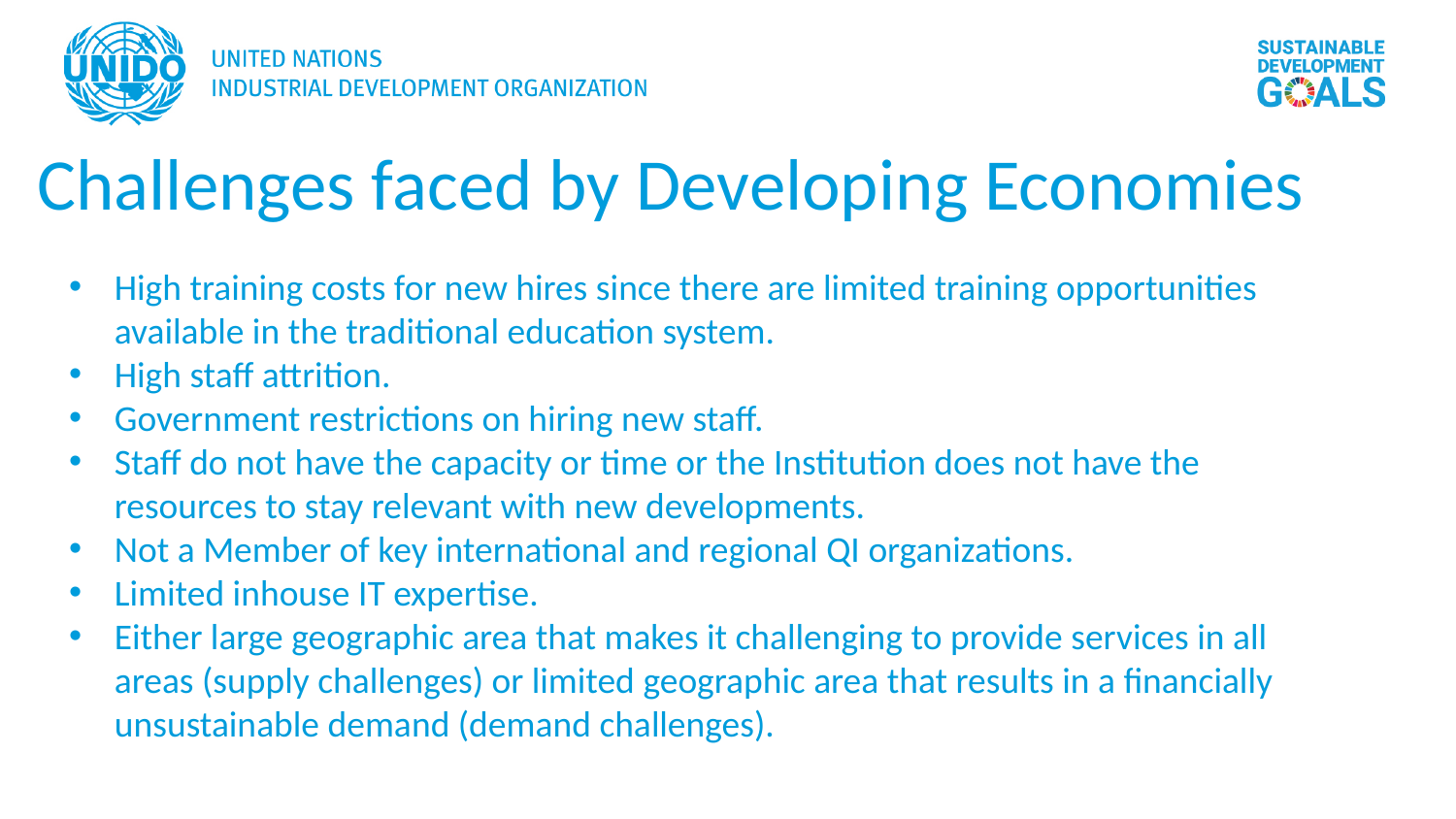

Challenges faced by Developing Economies
High training costs for new hires since there are limited training opportunities available in the traditional education system.
High staff attrition.
Government restrictions on hiring new staff.
Staff do not have the capacity or time or the Institution does not have the resources to stay relevant with new developments.
Not a Member of key international and regional QI organizations.
Limited inhouse IT expertise.
Either large geographic area that makes it challenging to provide services in all areas (supply challenges) or limited geographic area that results in a financially unsustainable demand (demand challenges).